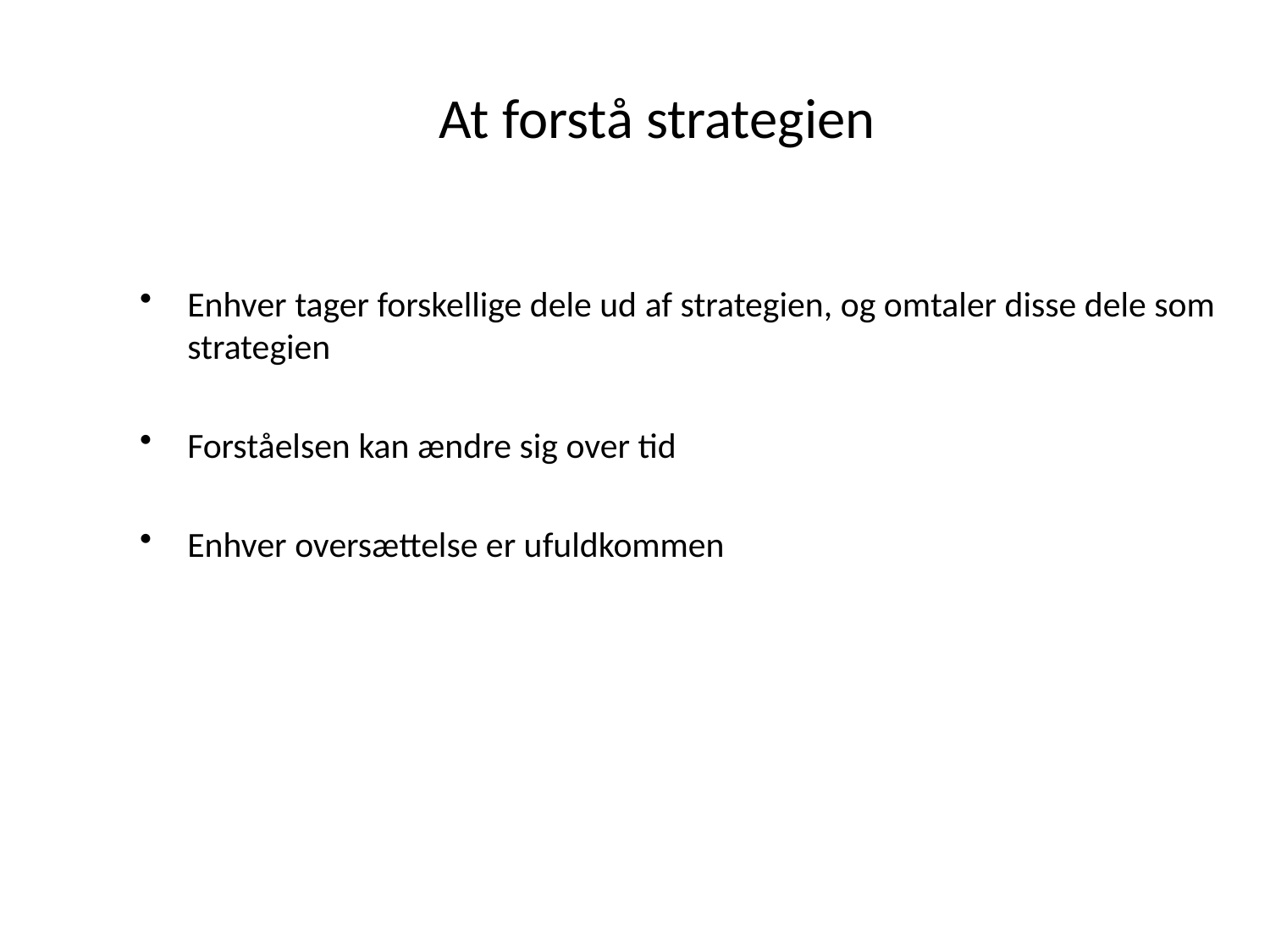

# At forstå strategien

Enhver tager forskellige dele ud af strategien, og omtaler disse dele som strategien

Forståelsen kan ændre sig over tid

Enhver oversættelse er ufuldkommen